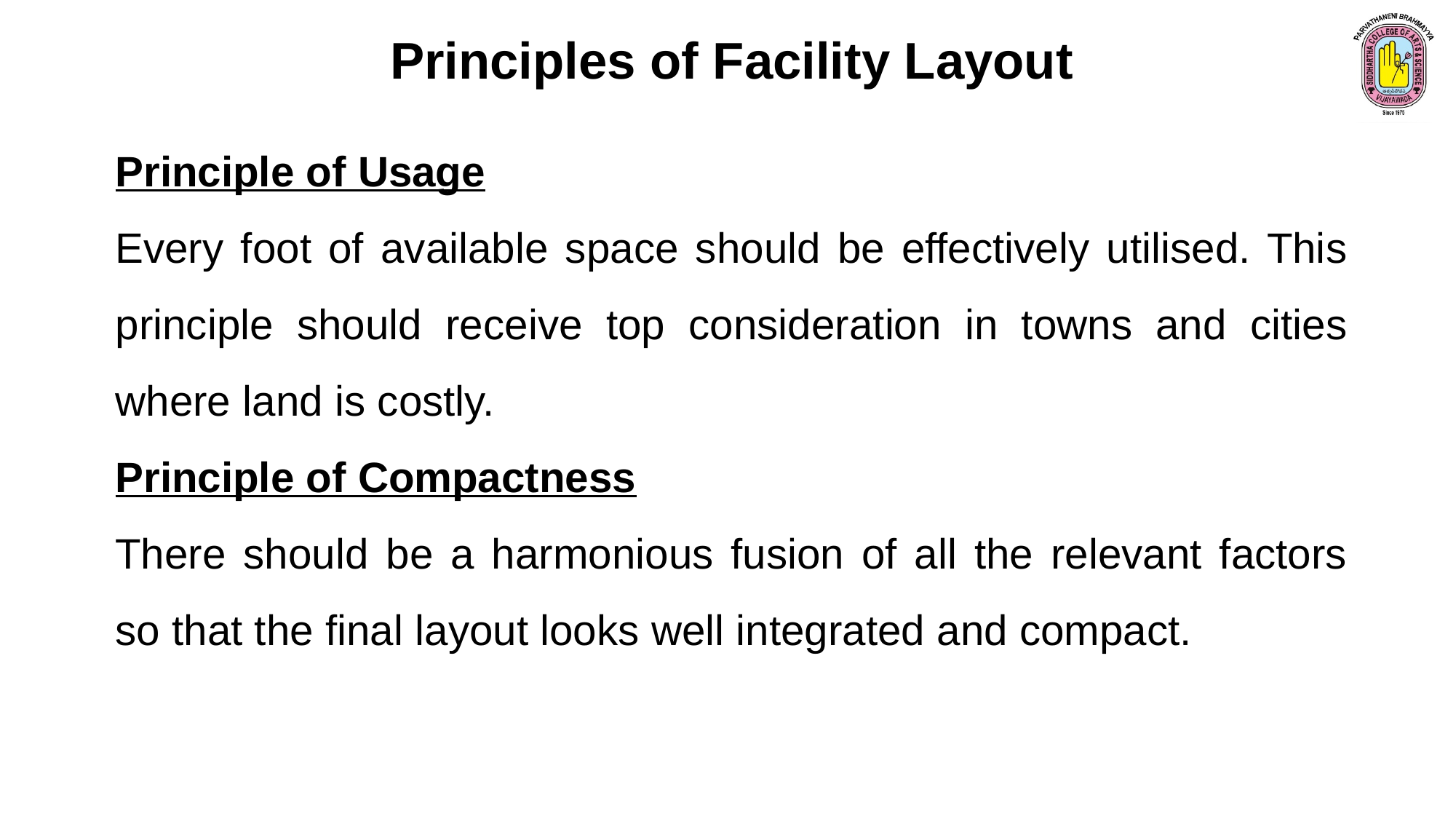

Principles of Facility Layout
Principle of Usage
Every foot of available space should be effectively utilised. This principle should receive top consideration in towns and cities where land is costly.
Principle of Compactness
There should be a harmonious fusion of all the relevant factors so that the final layout looks well integrated and compact.